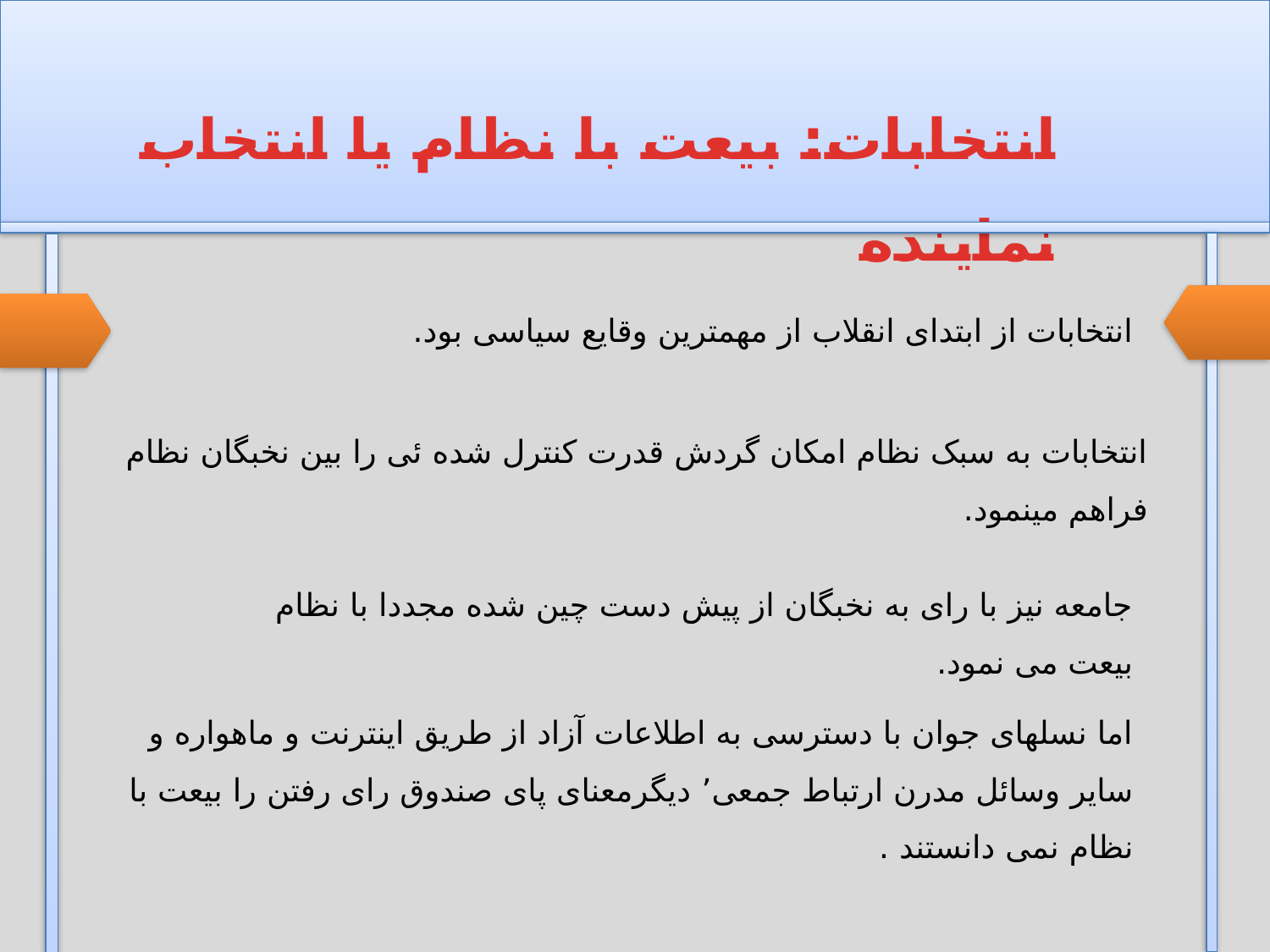

انتخابات: بیعت با نظام یا انتخاب نماینده

انتخابات از ابتدای انقلاب از مهمترین وقایع سیاسی بود.

انتخابات به سبک نظام امکان گردش قدرت کنترل شده ئی را بین نخبگان نظام فراهم مینمود.
جامعه نیز با رای به نخبگان از پیش دست چین شده مجددا با نظام بیعت می نمود.
اما نسلهای جوان با دسترسی به اطلاعات آزاد از طریق اینترنت و ماهواره و سایر وسائل مدرن ارتباط جمعی٬ دیگرمعنای پای صندوق رای رفتن را بیعت با نظام نمی دانستند .